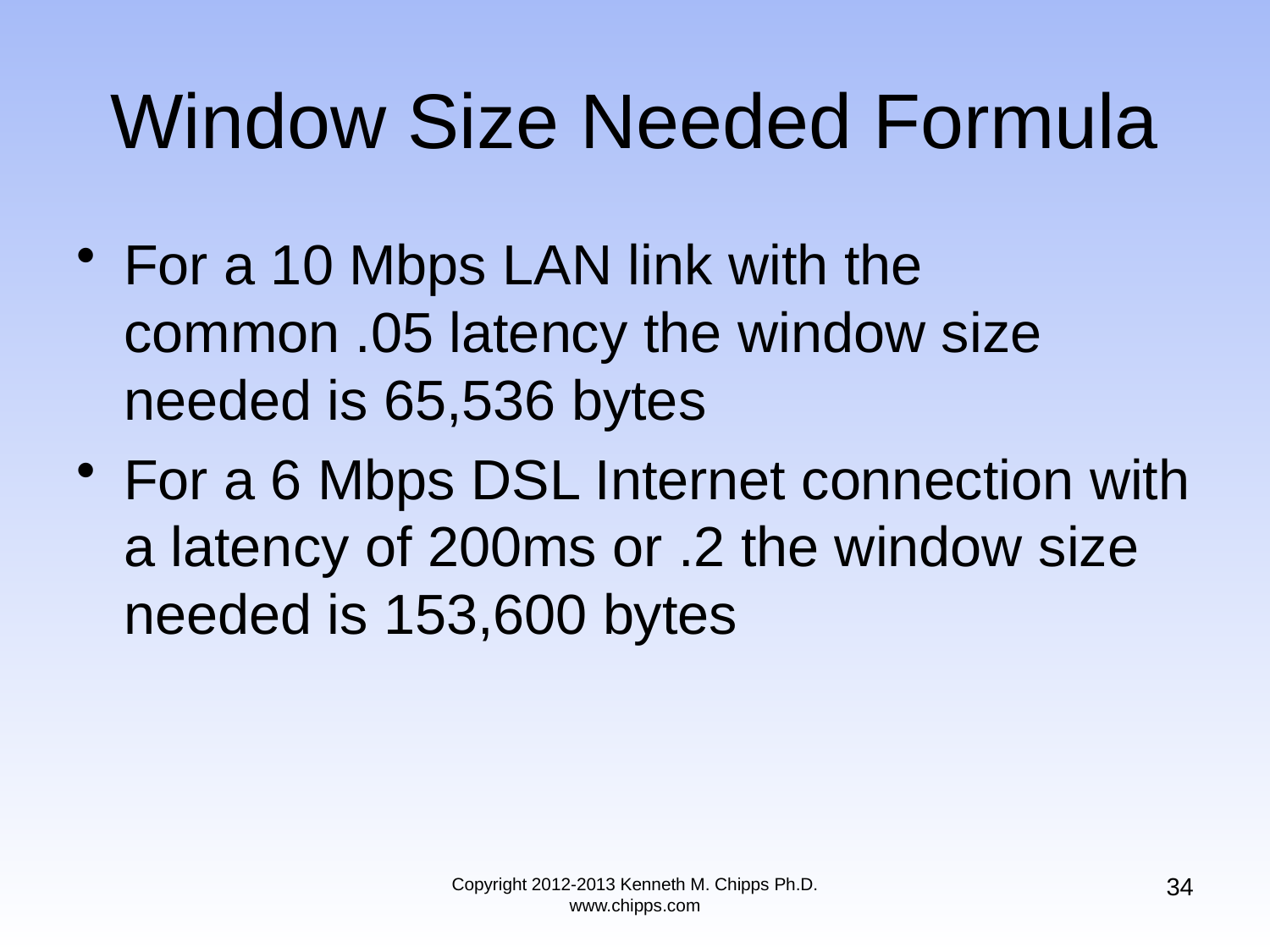

# Window Size Needed Formula
For a 10 Mbps LAN link with the common .05 latency the window size needed is 65,536 bytes
For a 6 Mbps DSL Internet connection with a latency of 200ms or .2 the window size needed is 153,600 bytes
34
Copyright 2012-2013 Kenneth M. Chipps Ph.D. www.chipps.com